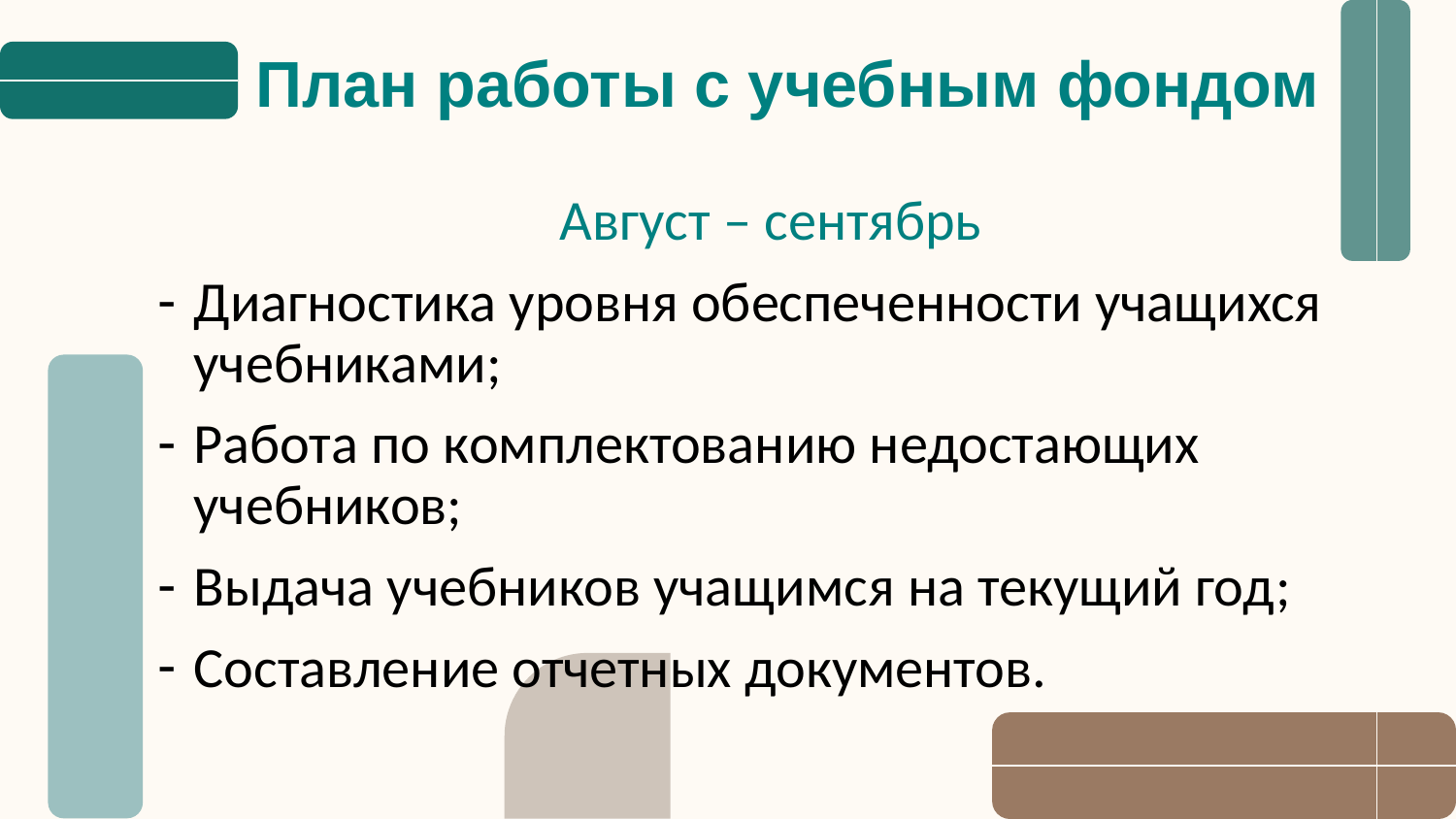

# План работы с учебным фондом

Август – сентябрь
Диагностика уровня обеспеченности учащихся учебниками;
Работа по комплектованию недостающих учебников;
Выдача учебников учащимся на текущий год;
Составление отчетных документов.